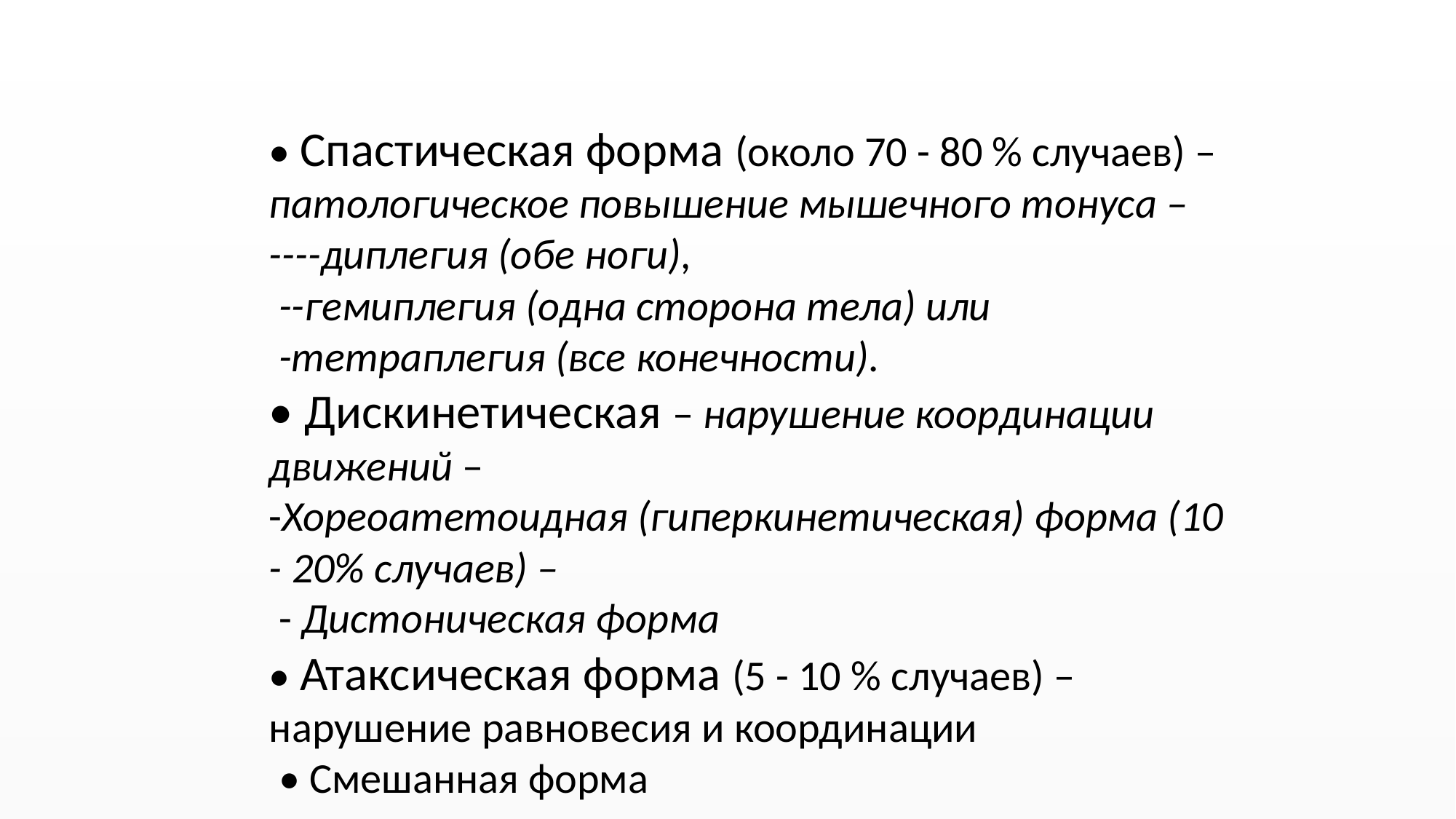

• Спастическая форма (около 70 - 80 % случаев) – патологическое повышение мышечного тонуса – ----диплегия (обе ноги),
 --гемиплегия (одна сторона тела) или
 -тетраплегия (все конечности).
• Дискинетическая – нарушение координации движений –
-Хореоатетоидная (гиперкинетическая) форма (10 - 20% случаев) –
 - Дистоническая форма
• Атаксическая форма (5 - 10 % случаев) – нарушение равновесия и координации
 • Смешанная форма